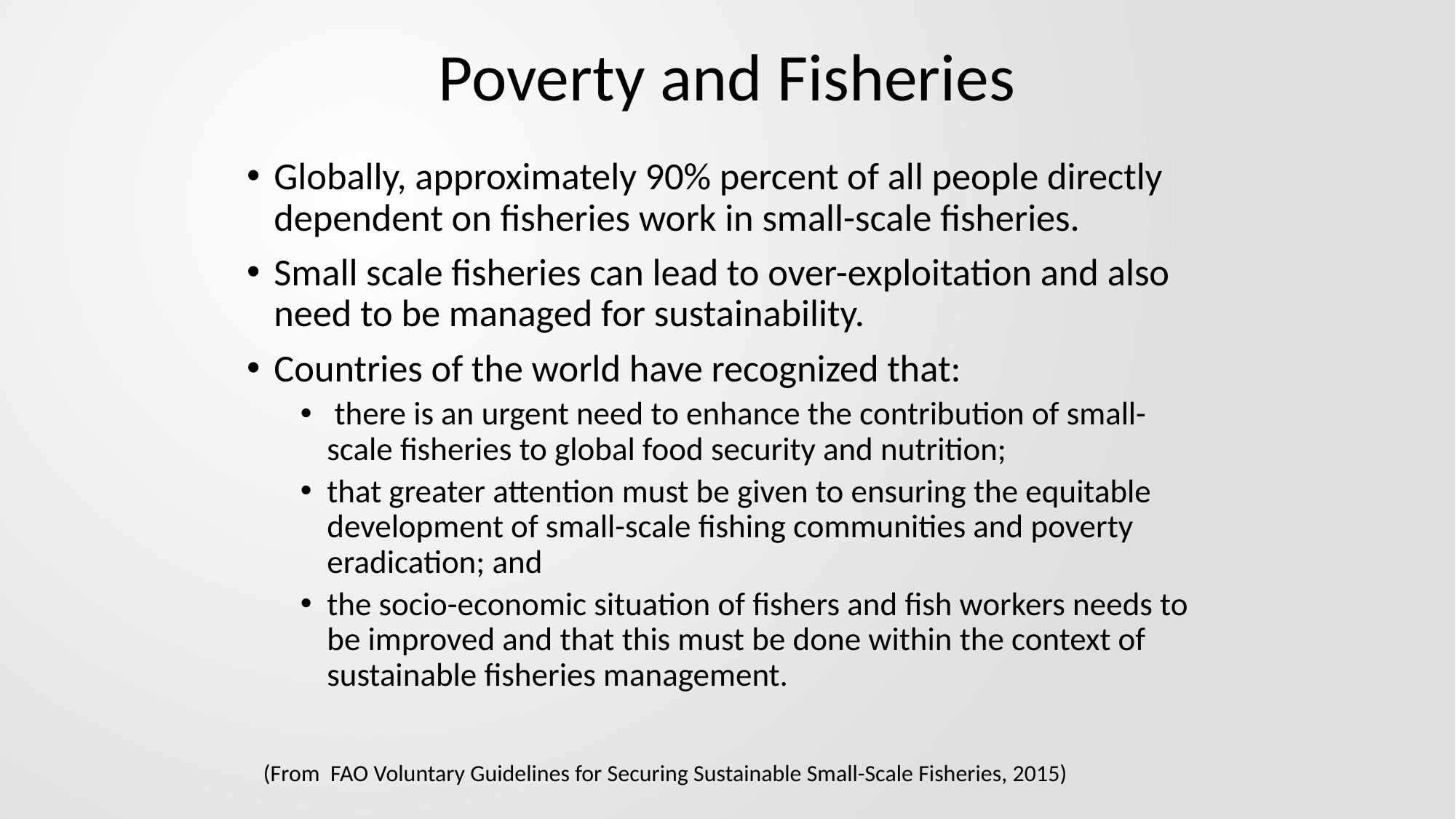

# Poverty and Fisheries
Globally, approximately 90% percent of all people directly dependent on fisheries work in small-scale fisheries.
Small scale fisheries can lead to over-exploitation and also need to be managed for sustainability.
Countries of the world have recognized that:
 there is an urgent need to enhance the contribution of small-scale fisheries to global food security and nutrition;
that greater attention must be given to ensuring the equitable development of small-scale fishing communities and poverty eradication; and
the socio-economic situation of fishers and fish workers needs to be improved and that this must be done within the context of sustainable fisheries management.

(From  FAO Voluntary Guidelines for Securing Sustainable Small-Scale Fisheries, 2015)